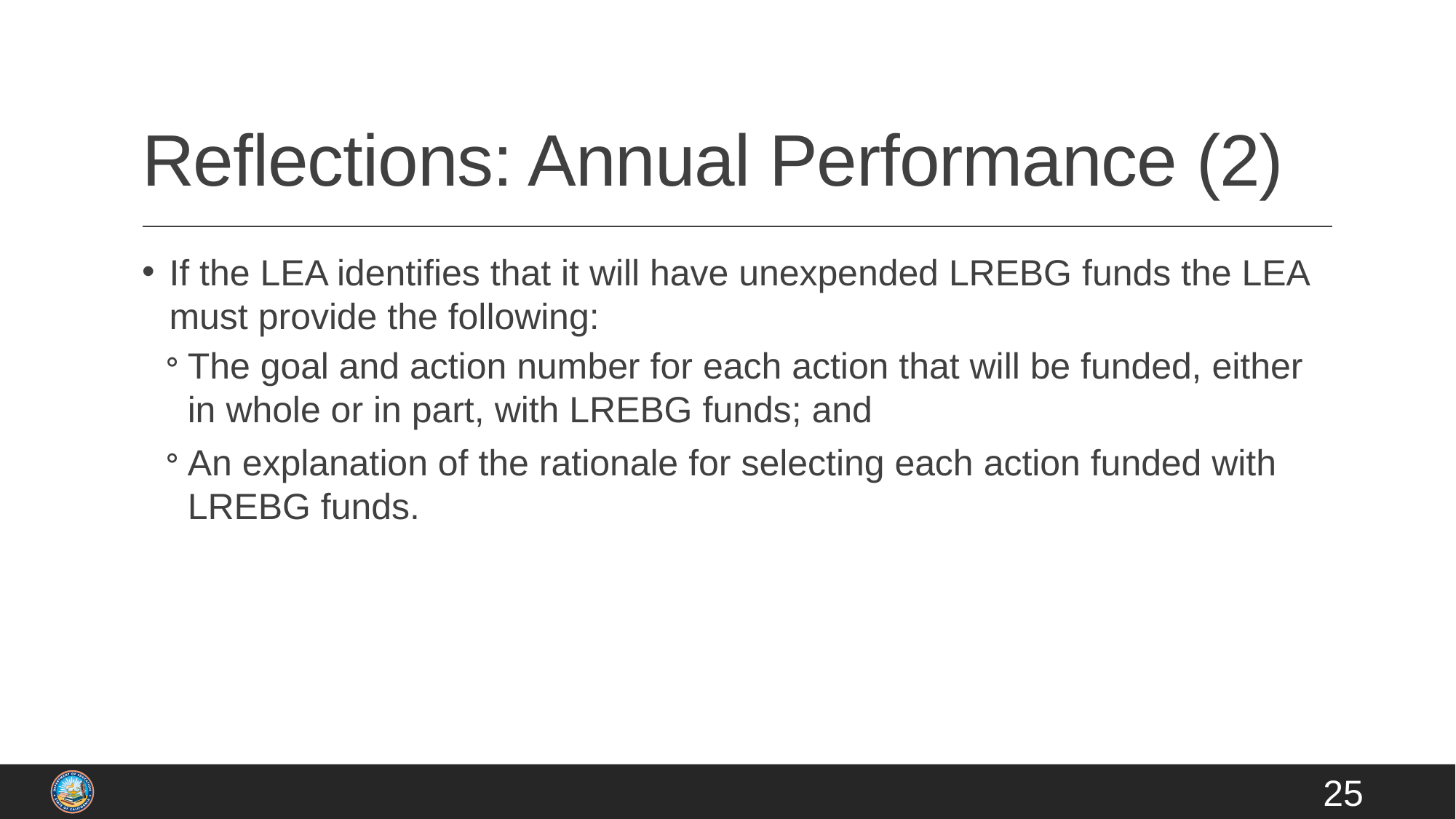

# Reflections: Annual Performance (2)
If the LEA identifies that it will have unexpended LREBG funds the LEA must provide the following:
The goal and action number for each action that will be funded, either in whole or in part, with LREBG funds; and
An explanation of the rationale for selecting each action funded with LREBG funds.
25